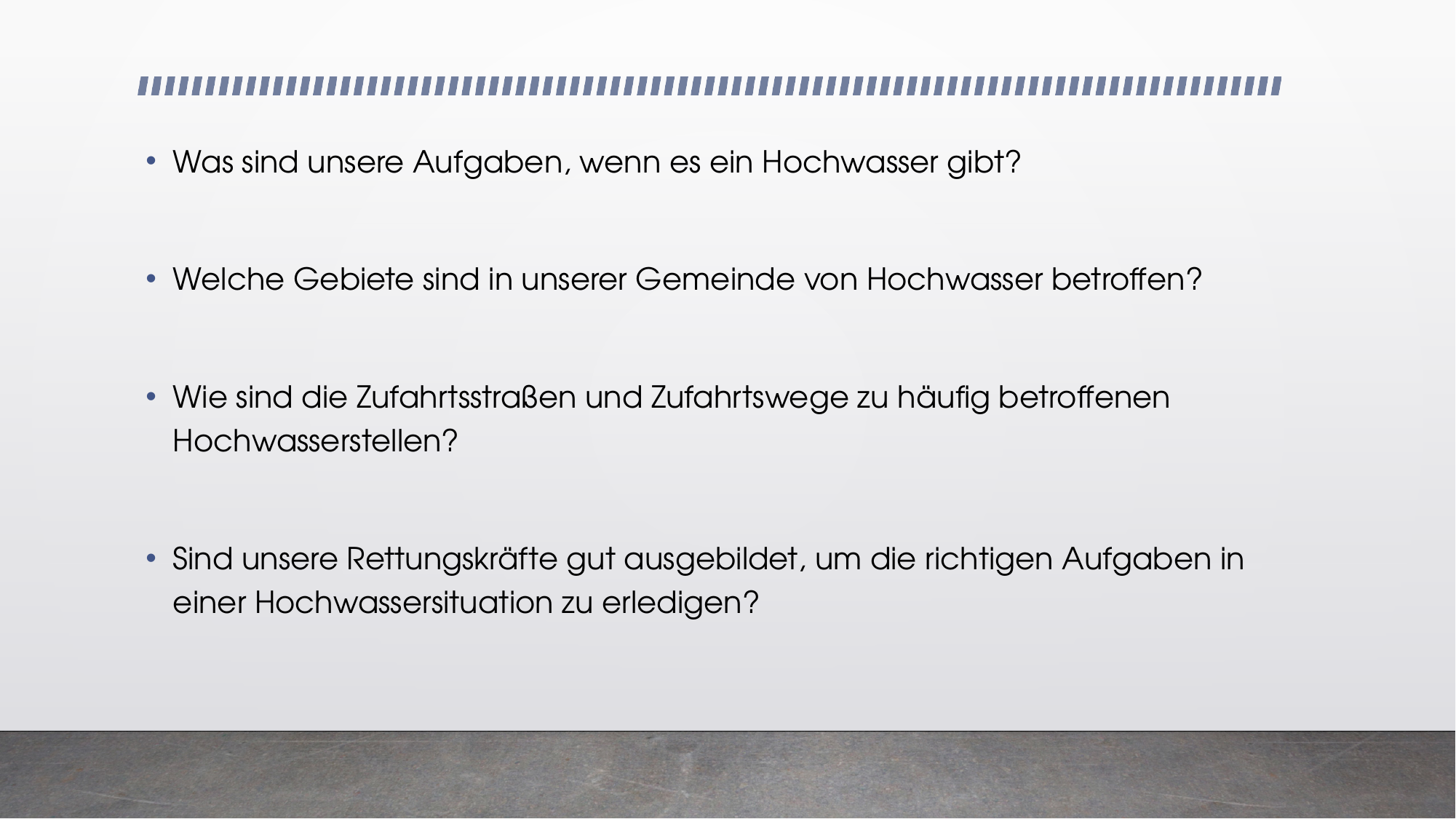

Was sind unsere Aufgaben, wenn es ein Hochwasser gibt?

Welche Gebiete sind in unserer Gemeinde von Hochwasser betroffen?

Wie sind die Zufahrtsstraßen und Zufahrtswege zu häufig betroffenen Hochwasserstellen?

Sind unsere Rettungskräfte gut ausgebildet, um die richtigen Aufgaben in einer Hochwassersituation zu erledigen?